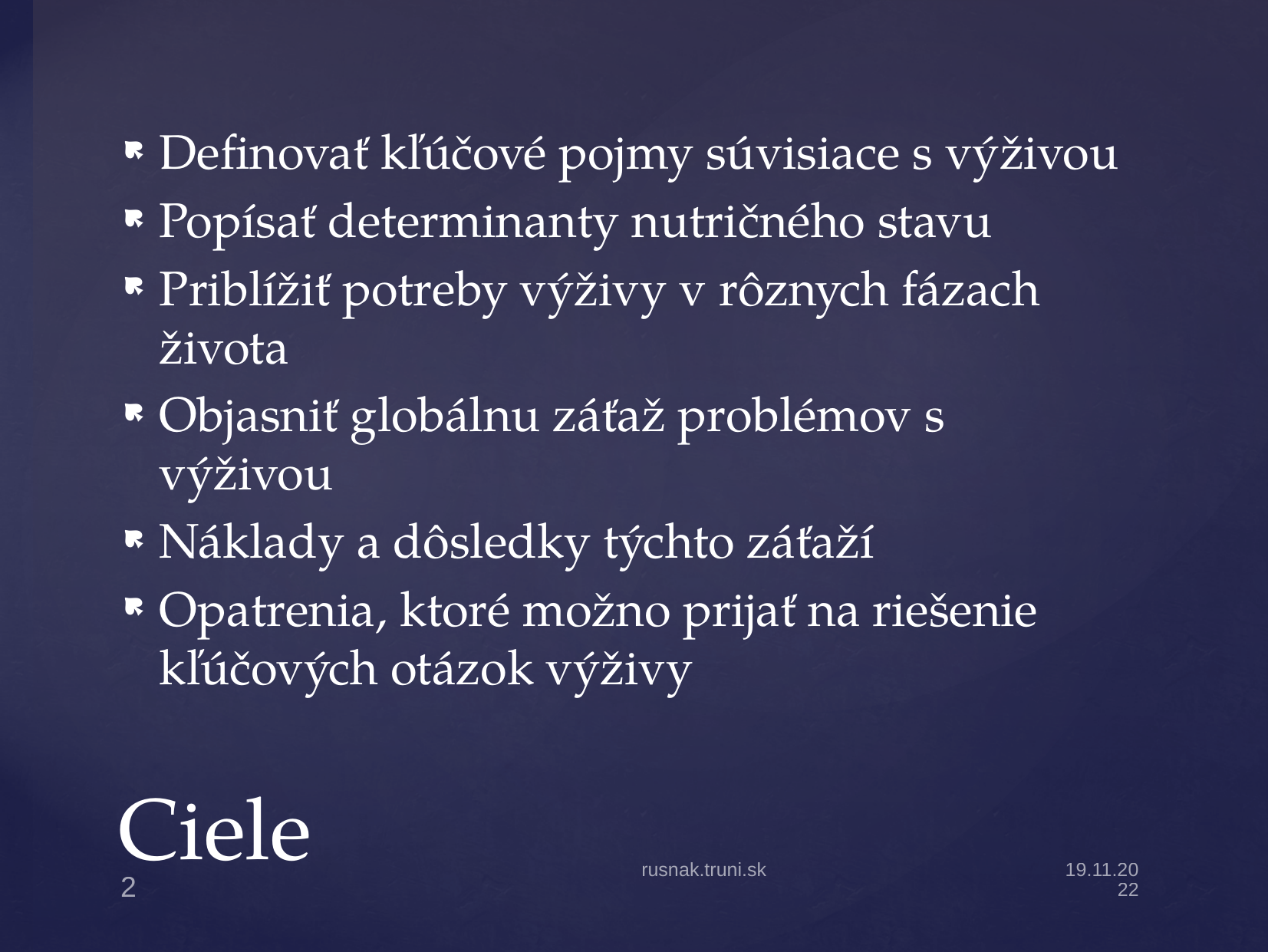

Definovať kľúčové pojmy súvisiace s výživou
Popísať determinanty nutričného stavu
Priblížiť potreby výživy v rôznych fázach života
Objasniť globálnu záťaž problémov s výživou
Náklady a dôsledky týchto záťaží
Opatrenia, ktoré možno prijať na riešenie kľúčových otázok výživy
# Ciele
rusnak.truni.sk
19.11.2022
2